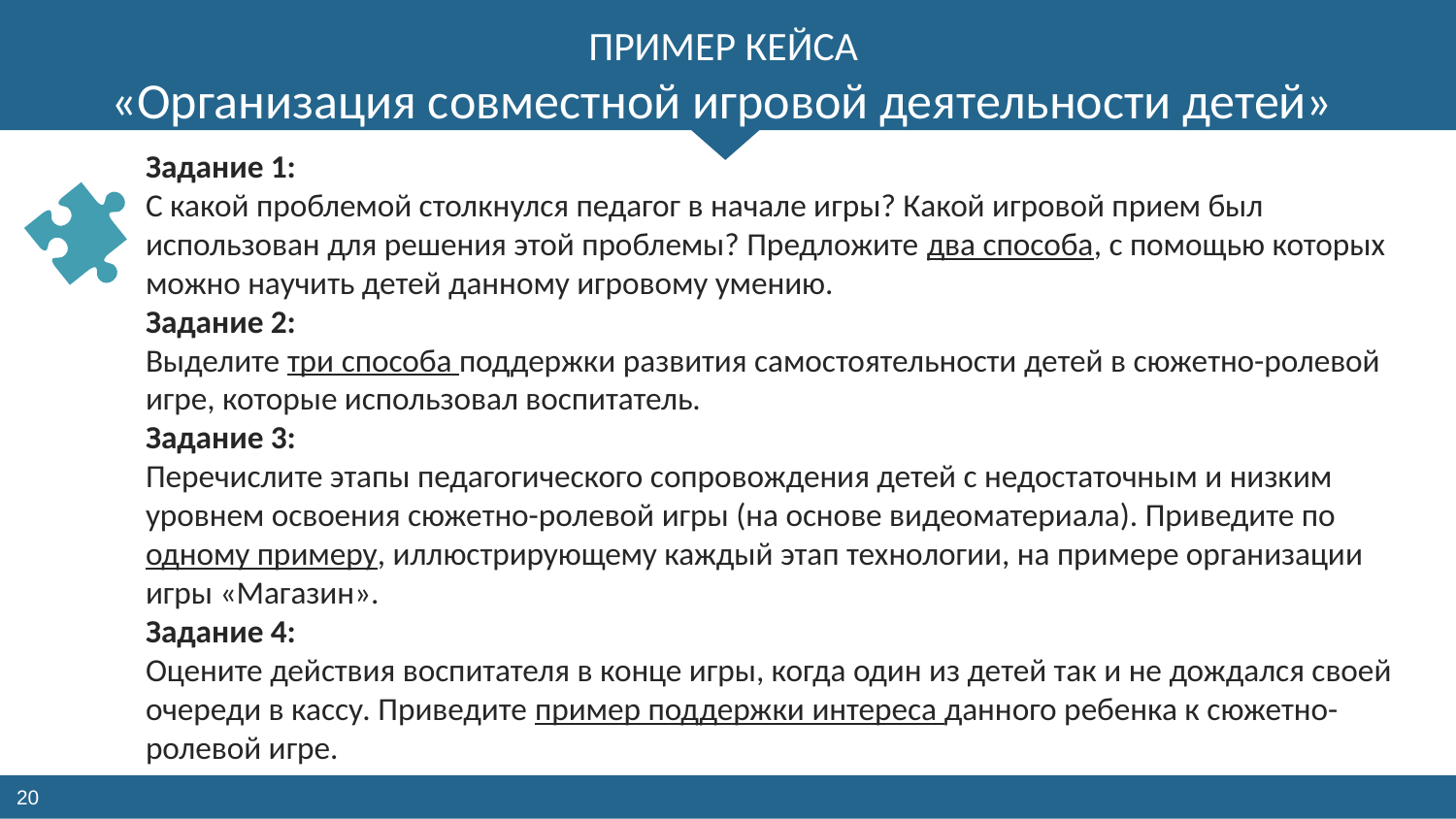

# ПРИМЕР КЕЙСА «Организация совместной игровой деятельности детей»
Задание 1:
С какой проблемой столкнулся педагог в начале игры? Какой игровой прием был использован для решения этой проблемы? Предложите два способа, с помощью которых можно научить детей данному игровому умению.
Задание 2:
Выделите три способа поддержки развития самостоятельности детей в сюжетно-ролевой игре, которые использовал воспитатель.
Задание 3:
Перечислите этапы педагогического сопровождения детей с недостаточным и низким уровнем освоения сюжетно-ролевой игры (на основе видеоматериала). Приведите по одному примеру, иллюстрирующему каждый этап технологии, на примере организации игры «Магазин».
Задание 4:
Оцените действия воспитателя в конце игры, когда один из детей так и не дождался своей очереди в кассу. Приведите пример поддержки интереса данного ребенка к сюжетно-ролевой игре.